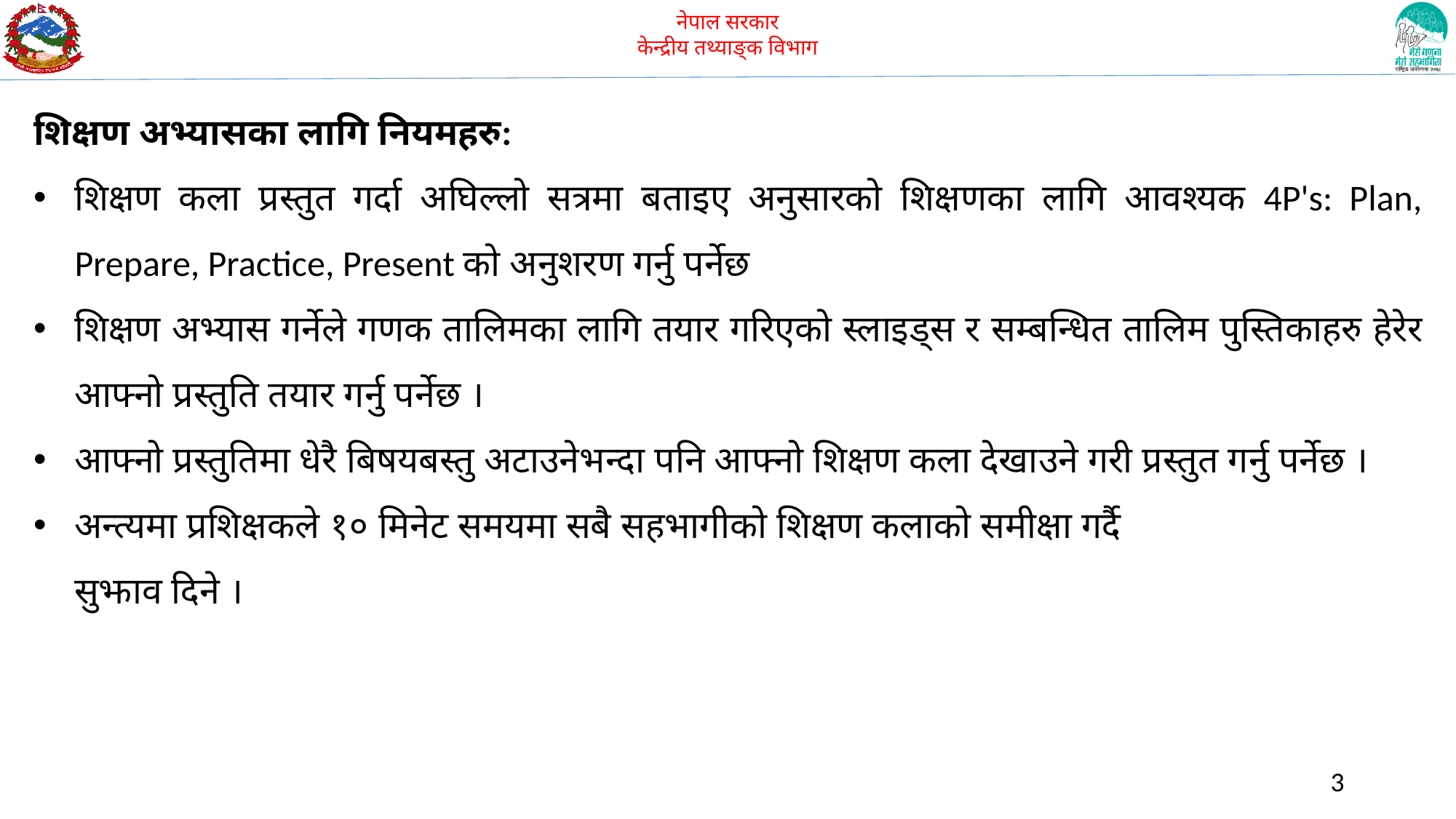

शिक्षण अभ्यासका लागि नियमहरु:
शिक्षण कला प्रस्तुत गर्दा अघिल्लो सत्रमा बताइए अनुसारको शिक्षणका लागि आवश्यक 4P's: Plan, Prepare, Practice, Present को अनुशरण गर्नु पर्नेछ
शिक्षण अभ्यास गर्नेले गणक तालिमका लागि तयार गरिएको स्लाइड्स र सम्बन्धित तालिम पुस्तिकाहरु हेरेर आफ्नो प्रस्तुति तयार गर्नु पर्नेछ ।
आफ्नो प्रस्तुतिमा धेरै बिषयबस्तु अटाउनेभन्दा पनि आफ्नो शिक्षण कला देखाउने गरी प्रस्तुत गर्नु पर्नेछ ।
अन्त्यमा प्रशिक्षकले १० मिनेट समयमा सबै सहभागीको शिक्षण कलाको समीक्षा गर्दै
सुझाव दिने ।
3